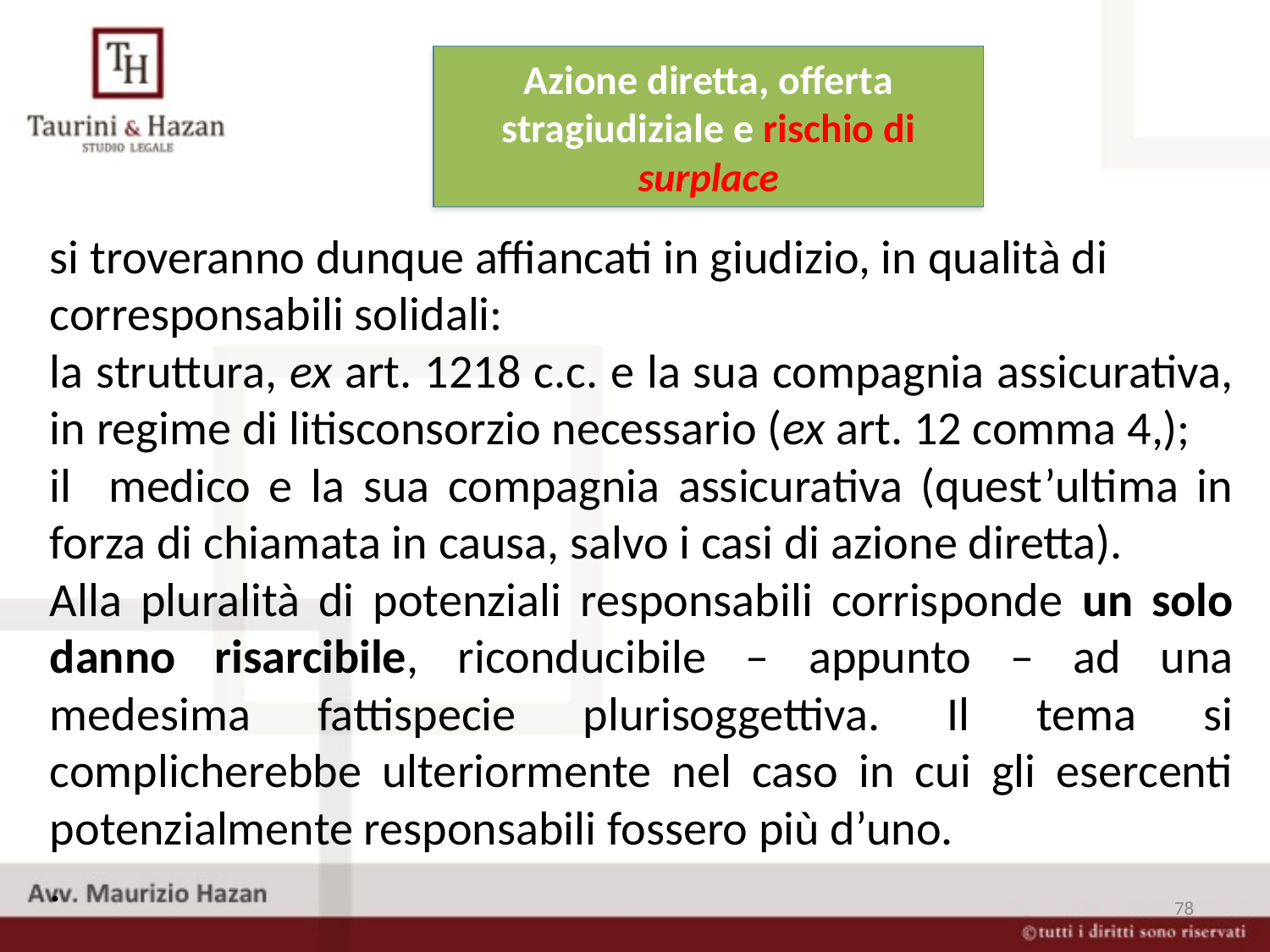

Azione diretta, offerta stragiudiziale e rischio di surplace
si troveranno dunque affiancati in giudizio, in qualità di corresponsabili solidali:
la struttura, ex art. 1218 c.c. e la sua compagnia assicurativa, in regime di litisconsorzio necessario (ex art. 12 comma 4,);
il  medico e la sua compagnia assicurativa (quest’ultima in forza di chiamata in causa, salvo i casi di azione diretta).
Alla pluralità di potenziali responsabili corrisponde un solo danno risarcibile, riconducibile – appunto – ad una medesima fattispecie plurisoggettiva. Il tema si complicherebbe ulteriormente nel caso in cui gli esercenti potenzialmente responsabili fossero più d’uno.
.
78